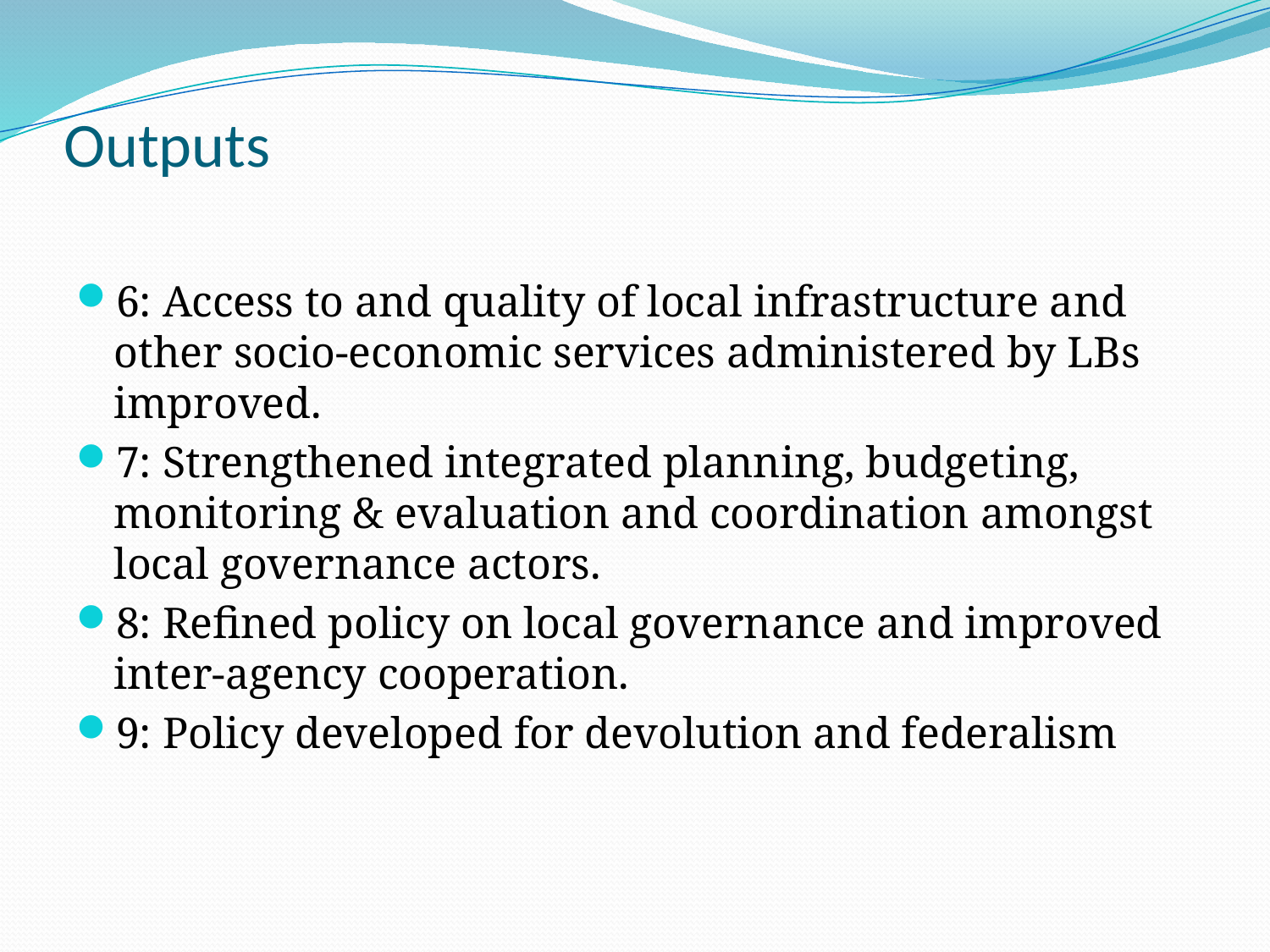

# Outputs
6: Access to and quality of local infrastructure and other socio-economic services administered by LBs improved.
7: Strengthened integrated planning, budgeting, monitoring & evaluation and coordination amongst local governance actors.
8: Refined policy on local governance and improved inter-agency cooperation.
9: Policy developed for devolution and federalism